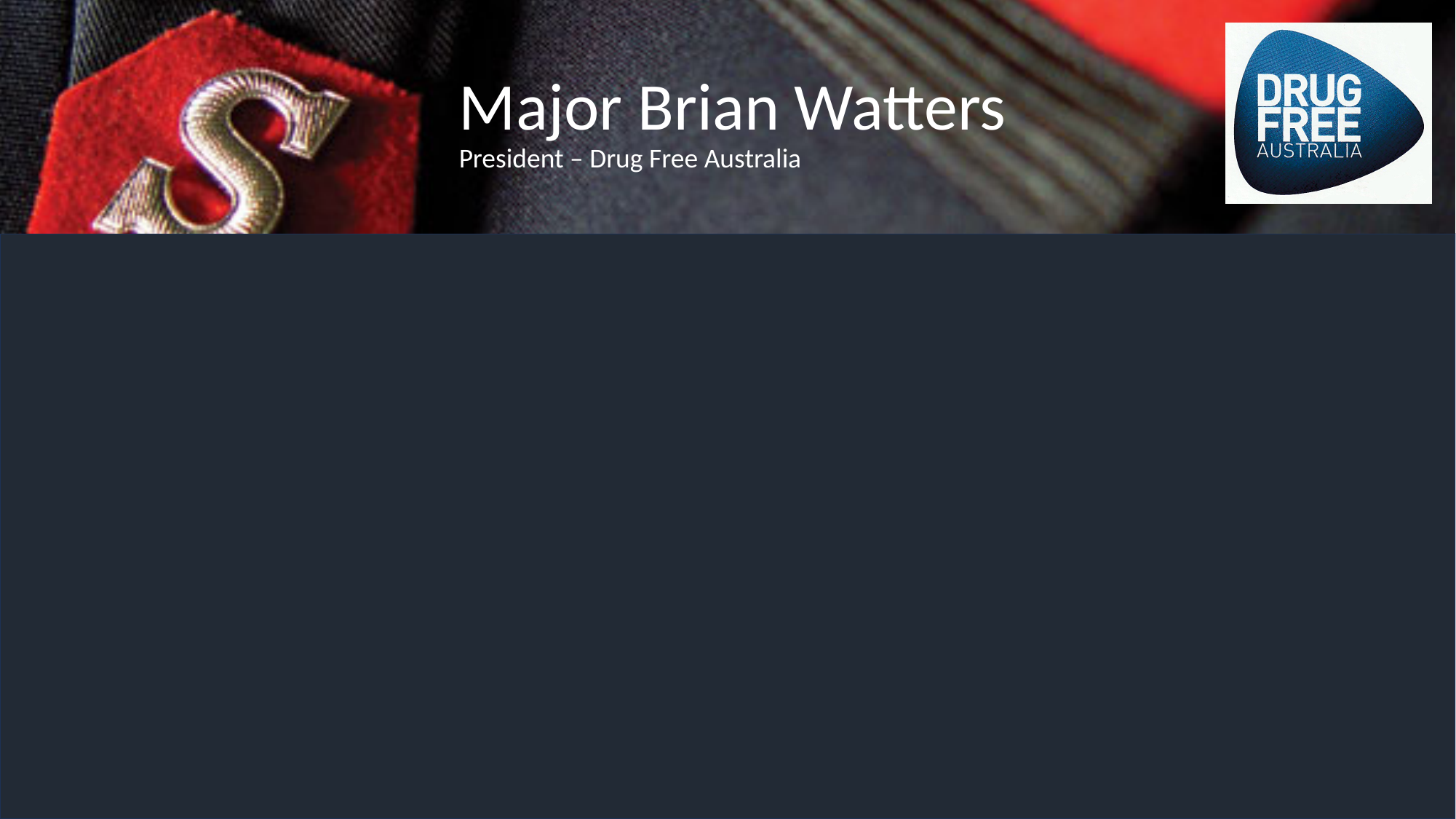

# Major Brian Watters President – Drug Free Australia